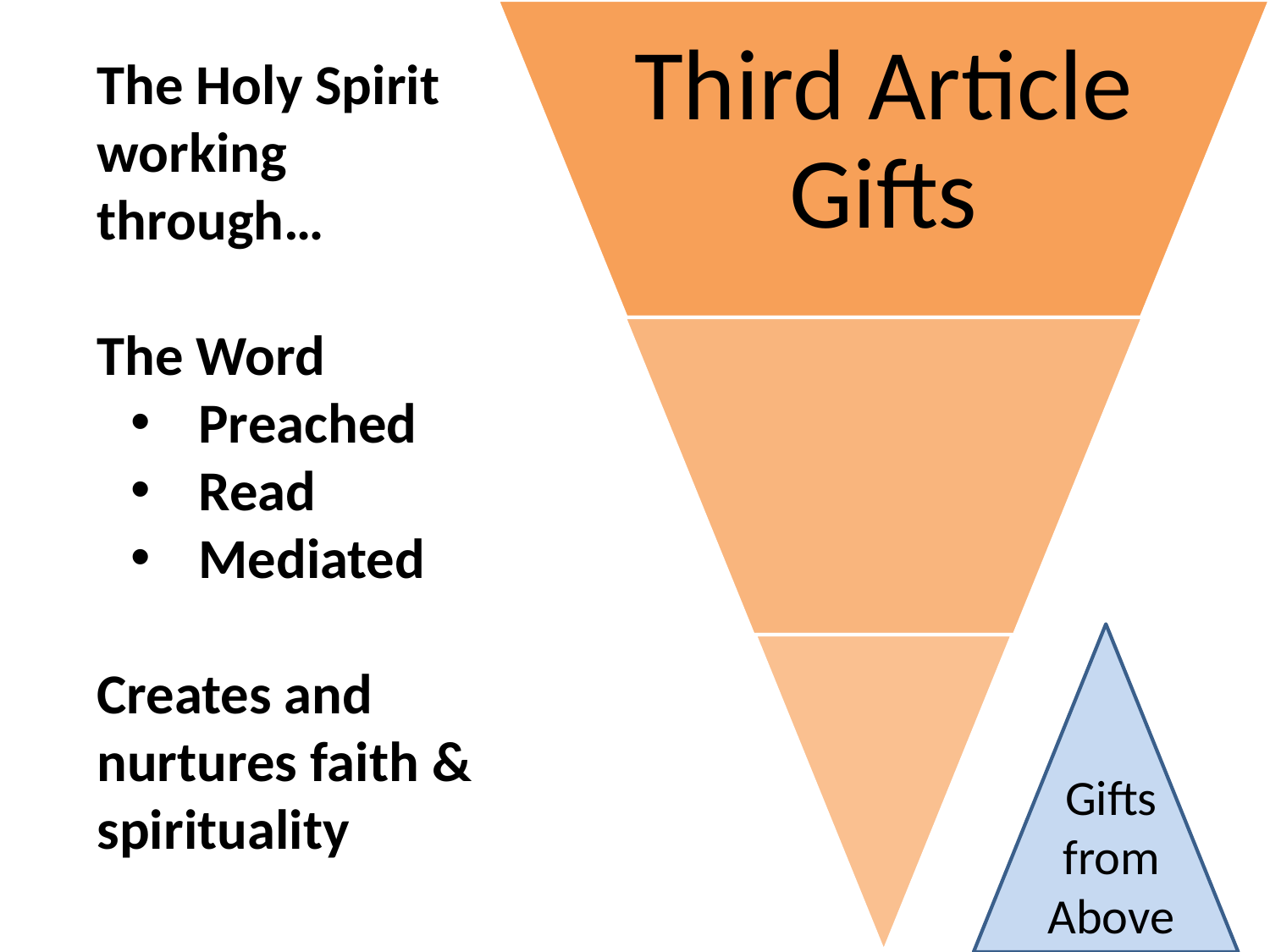

Third Article Gifts

The Holy Spirit working through…

The Word
   Preached
   Read
   Mediated

Creates and nurtures faith & spirituality

Gifts from Above